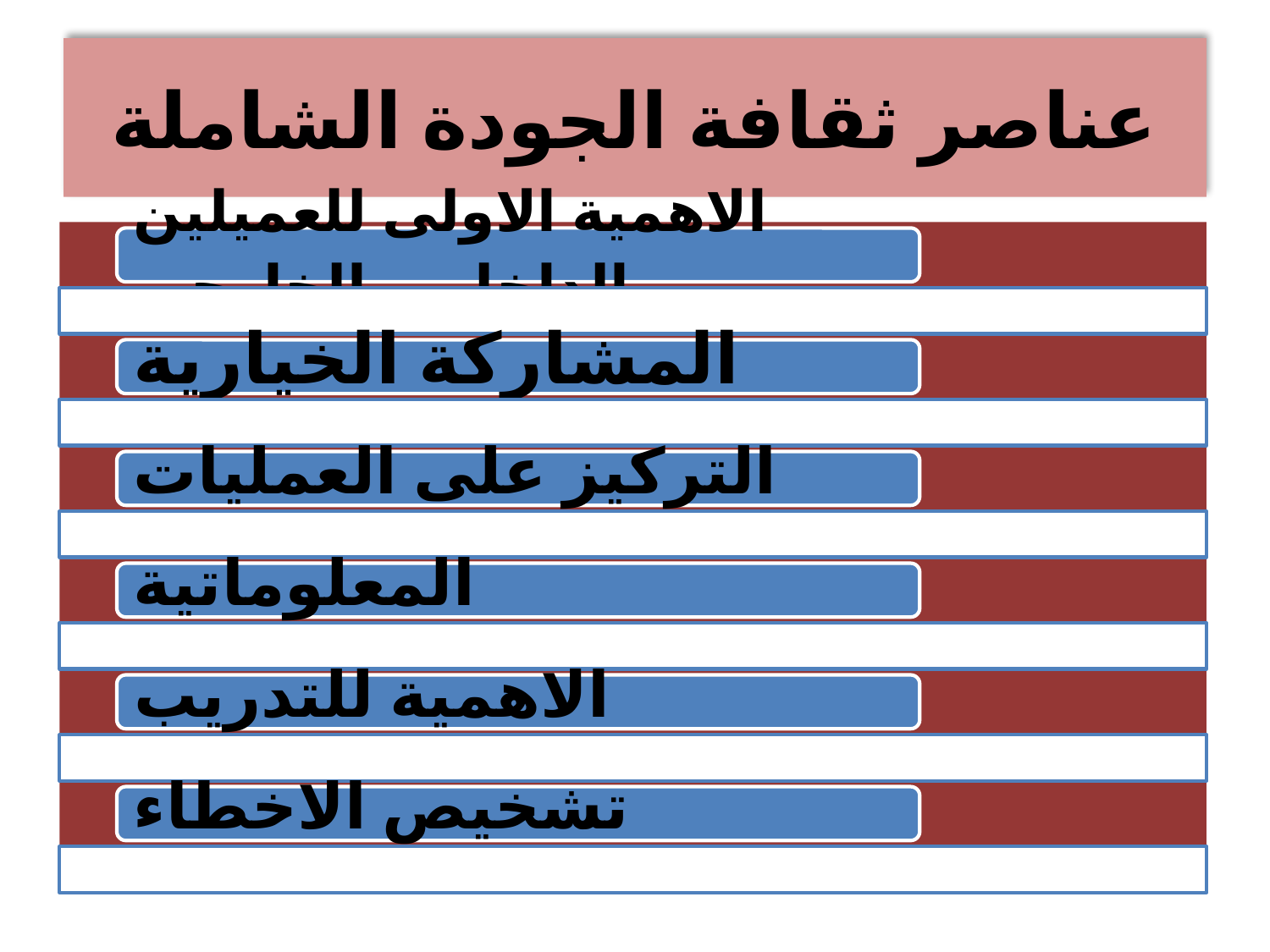

# عناصر ثقافة الجودة الشاملة
المشاركة الخيارية
التركيز على العمليات
المعلوماتية